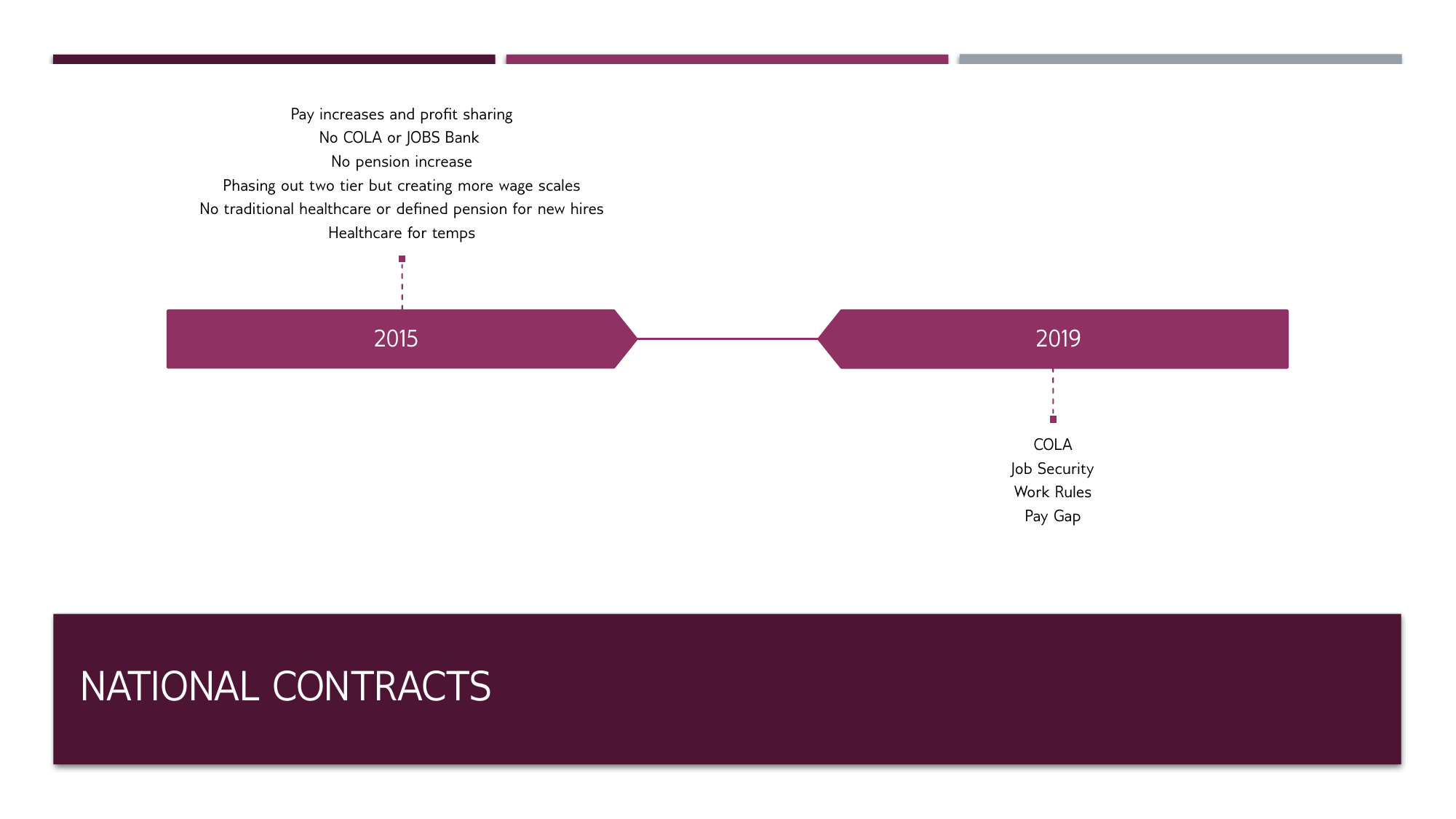

2015
Pay increases and profit sharing
No COLA or JOBS Bank
No pension increase
Phasing out two tier but creating more wage scales
No traditional healthcare or defined pension for new hires
Healthcare for temps
2019
COLA
Job Security
Work Rules
Pay Gap

# National Contracts